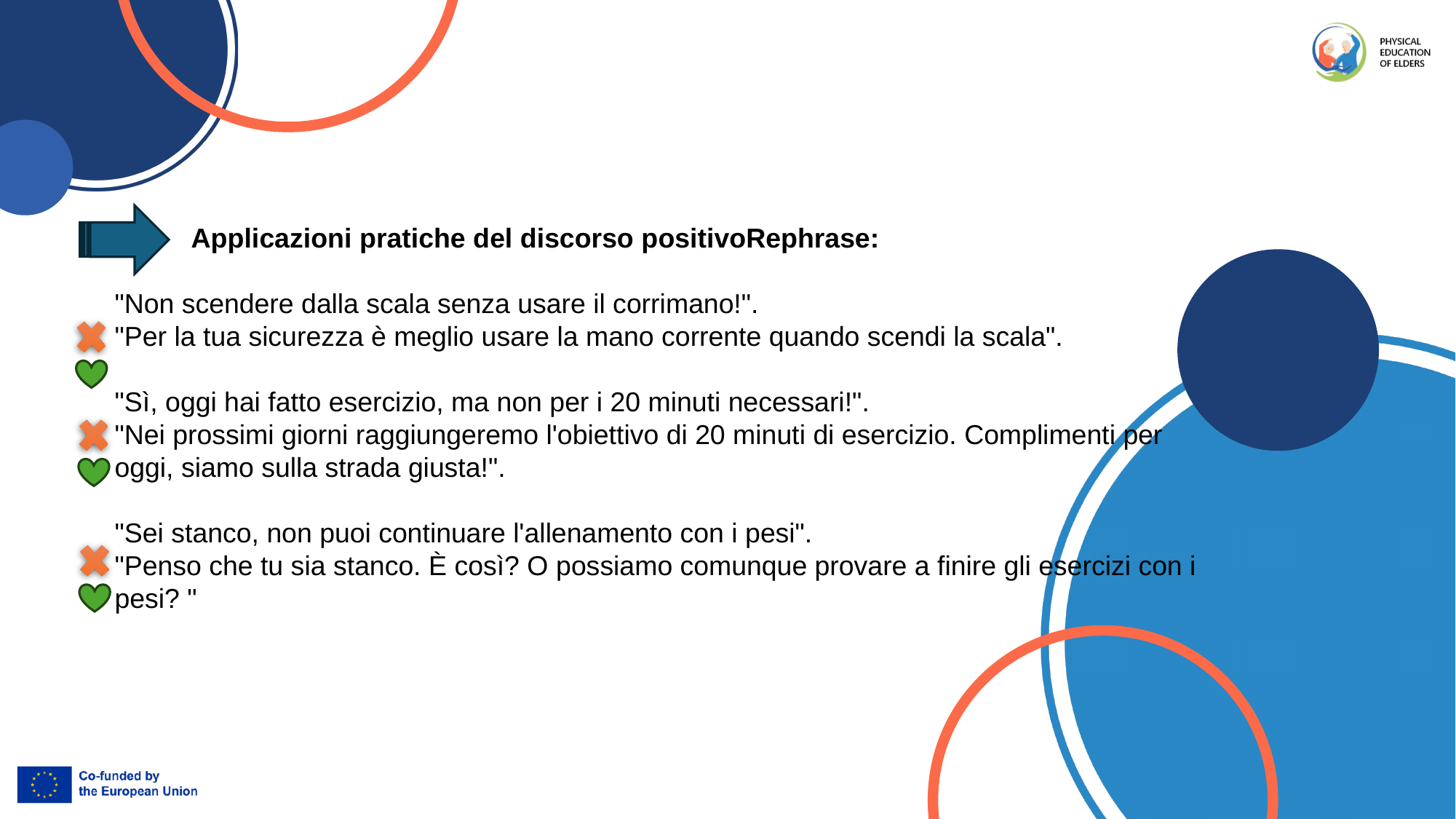

Applicazioni pratiche del discorso positivoRephrase:

"Non scendere dalla scala senza usare il corrimano!".
"Per la tua sicurezza è meglio usare la mano corrente quando scendi la scala".

"Sì, oggi hai fatto esercizio, ma non per i 20 minuti necessari!".
"Nei prossimi giorni raggiungeremo l'obiettivo di 20 minuti di esercizio. Complimenti per oggi, siamo sulla strada giusta!".

"Sei stanco, non puoi continuare l'allenamento con i pesi".
"Penso che tu sia stanco. È così? O possiamo comunque provare a finire gli esercizi con i pesi? "